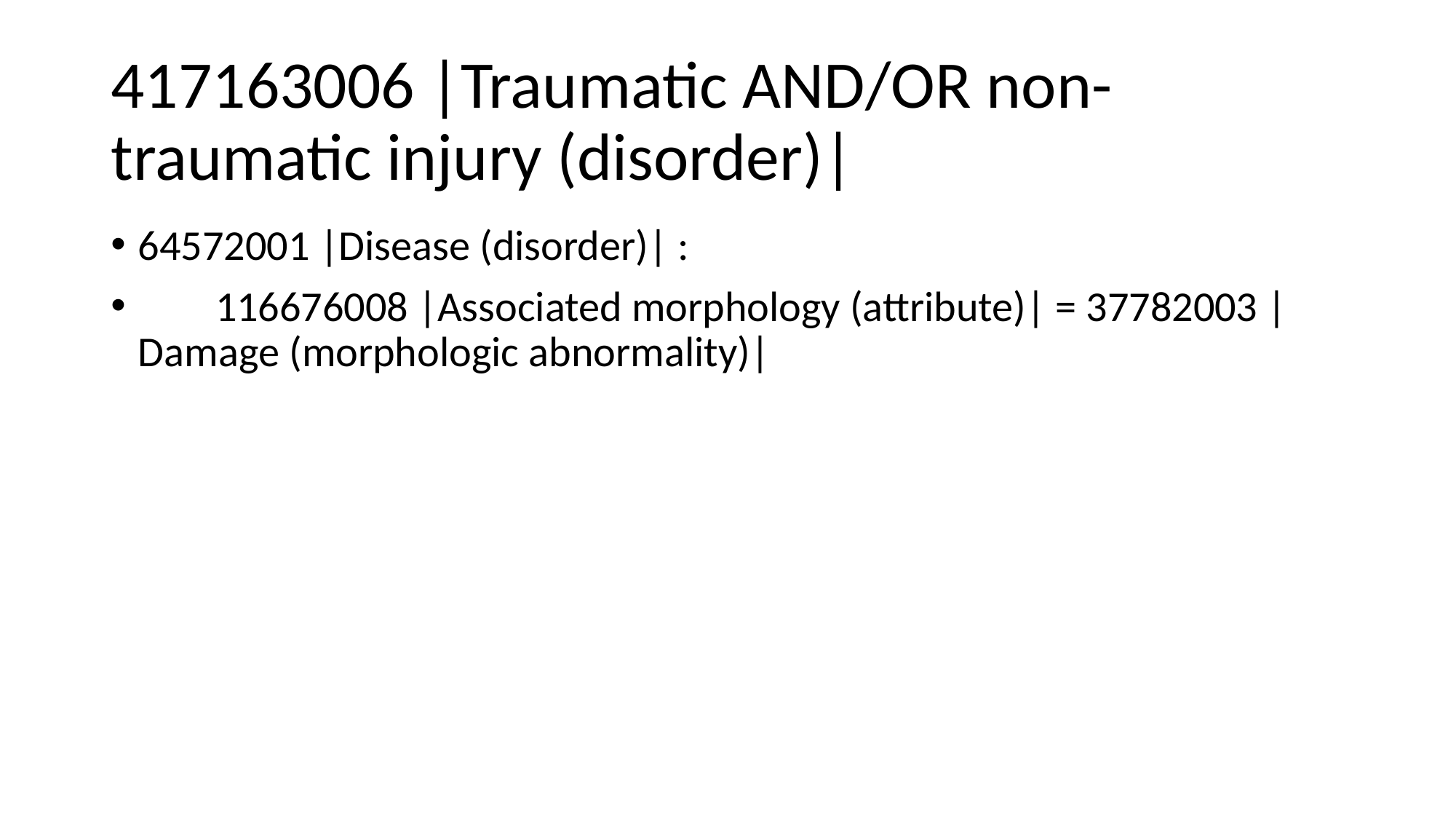

# 417163006 |Traumatic AND/OR non-traumatic injury (disorder)|
64572001 |Disease (disorder)| :
        116676008 |Associated morphology (attribute)| = 37782003 |Damage (morphologic abnormality)|